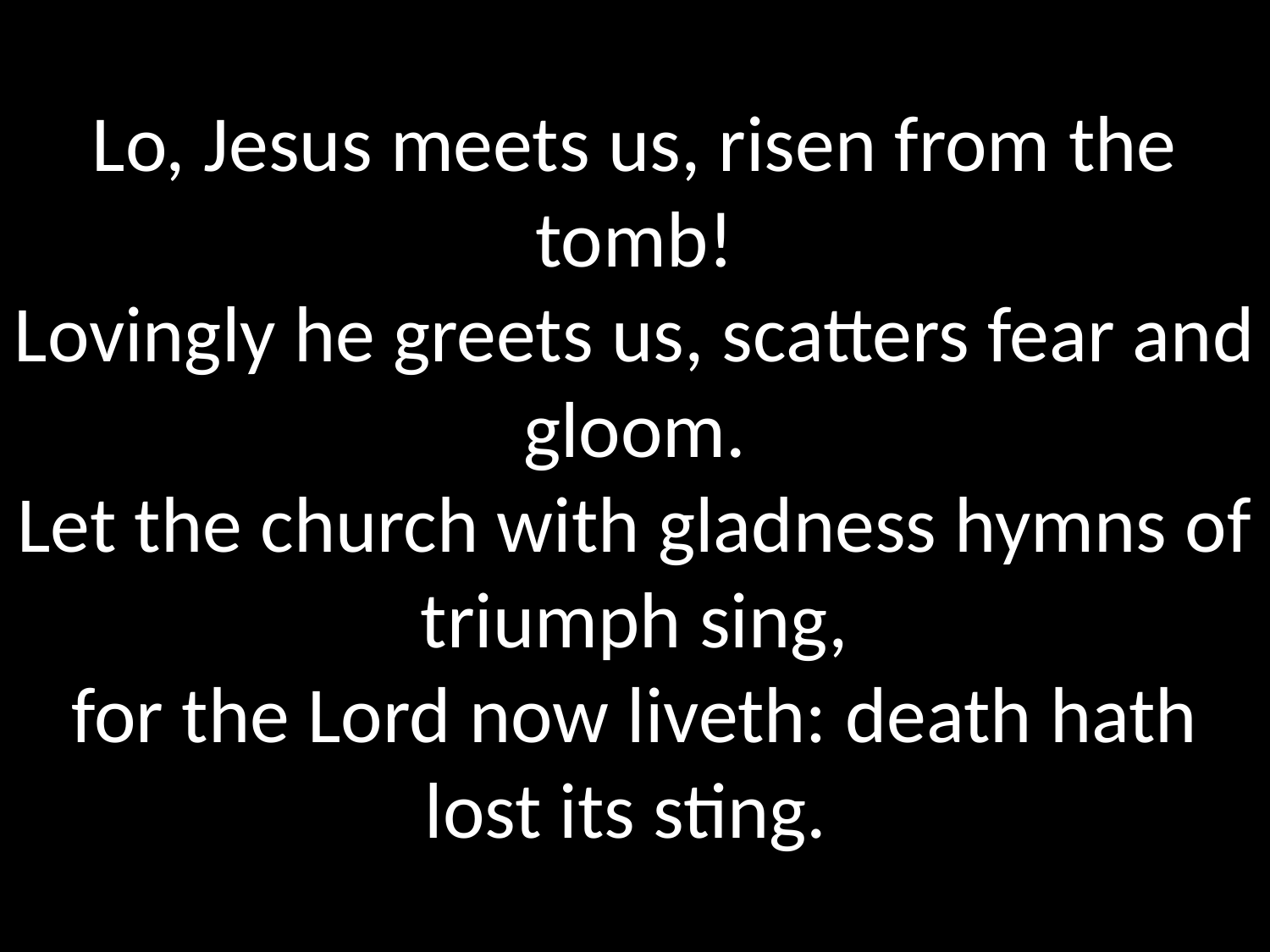

Lo, Jesus meets us, risen from the tomb!
Lovingly he greets us, scatters fear and gloom.
Let the church with gladness hymns of triumph sing,
for the Lord now liveth: death hath lost its sting.